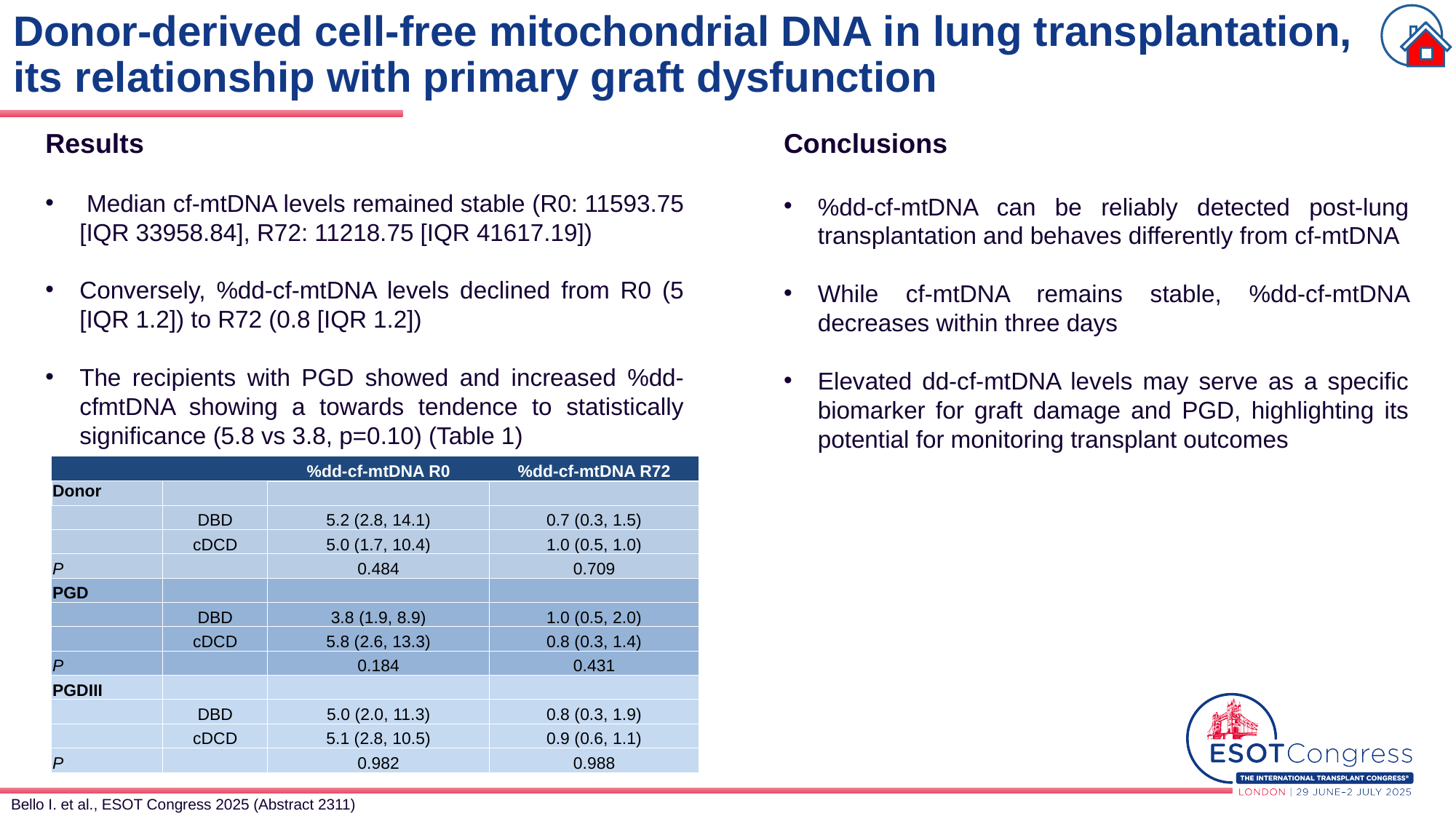

# Donor-derived cell-free mitochondrial DNA in lung transplantation, its relationship with primary graft dysfunction

Conclusions

%dd-cf-mtDNA can be reliably detected post-lung transplantation and behaves differently from cf-mtDNA

While cf-mtDNA remains stable, %dd-cf-mtDNA decreases within three days

Elevated dd-cf-mtDNA levels may serve as a specific biomarker for graft damage and PGD, highlighting its potential for monitoring transplant outcomes
Results

 Median cf-mtDNA levels remained stable (R0: 11593.75 [IQR 33958.84], R72: 11218.75 [IQR 41617.19])

Conversely, %dd-cf-mtDNA levels declined from R0 (5 [IQR 1.2]) to R72 (0.8 [IQR 1.2])

The recipients with PGD showed and increased %dd-cfmtDNA showing a towards tendence to statistically significance (5.8 vs 3.8, p=0.10) (Table 1)

|  |  | %dd-cf-mtDNA R0 | %dd-cf-mtDNA R72 |
| --- | --- | --- | --- |
| Donor |  |  |  |
|  | DBD | 5.2 (2.8, 14.1) | 0.7 (0.3, 1.5) |
|  | cDCD | 5.0 (1.7, 10.4) | 1.0 (0.5, 1.0) |
| P |  | 0.484 | 0.709 |
| PGD |  |  |  |
|  | DBD | 3.8 (1.9, 8.9) | 1.0 (0.5, 2.0) |
|  | cDCD | 5.8 (2.6, 13.3) | 0.8 (0.3, 1.4) |
| P |  | 0.184 | 0.431 |
| PGDIII |  |  |  |
|  | DBD | 5.0 (2.0, 11.3) | 0.8 (0.3, 1.9) |
|  | cDCD | 5.1 (2.8, 10.5) | 0.9 (0.6, 1.1) |
| P |  | 0.982 | 0.988 |

Bello I. et al., ESOT Congress 2025 (Abstract 2311)